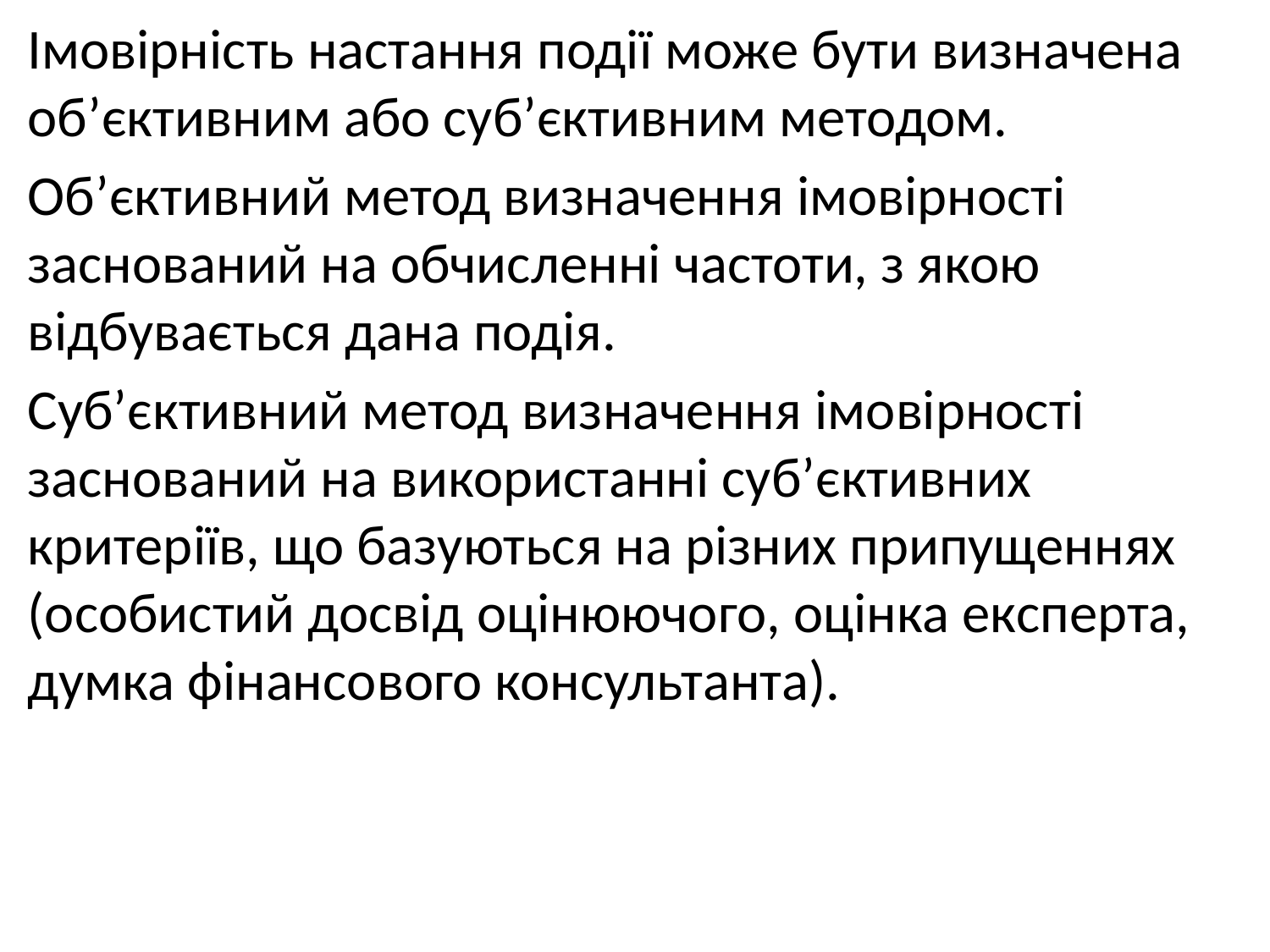

Імовірність настання події може бути визначена об’єктивним або суб’єктивним методом.
Об’єктивний метод визначення імовірності заснований на обчисленні частоти, з якою відбувається дана подія.
Суб’єктивний метод визначення імовірності заснований на використанні суб’єктивних критеріїв, що базуються на різних припущеннях (особистий досвід оцінюючого, оцінка експерта, думка фінансового консультанта).